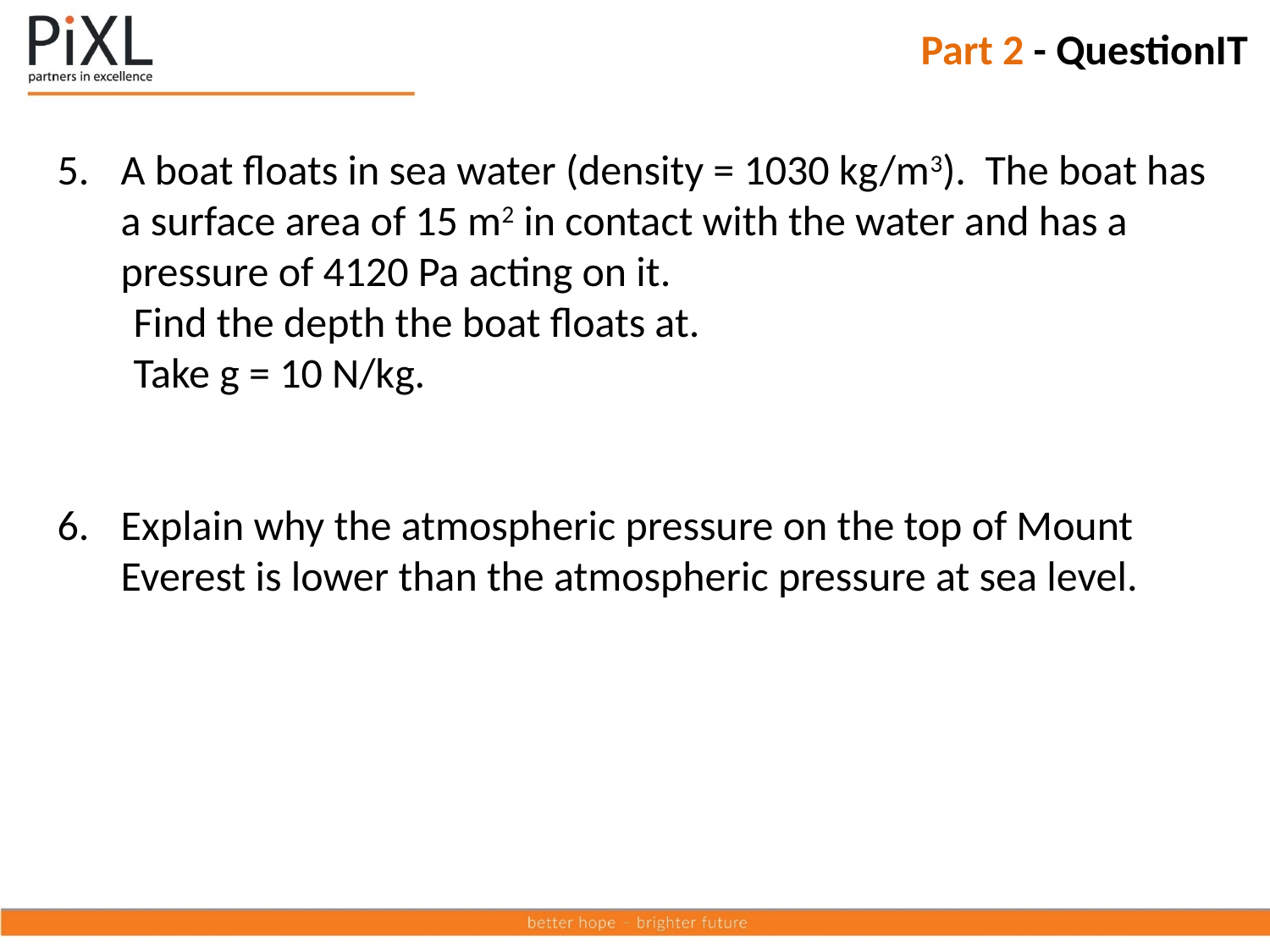

Part 2 - QuestionIT
A boat floats in sea water (density = 1030 kg/m3).  The boat has a surface area of 15 m2 in contact with the water and has a pressure of 4120 Pa acting on it.
        Find the depth the boat floats at.
        Take g = 10 N/kg.

Explain why the atmospheric pressure on the top of Mount Everest is lower than the atmospheric pressure at sea level.